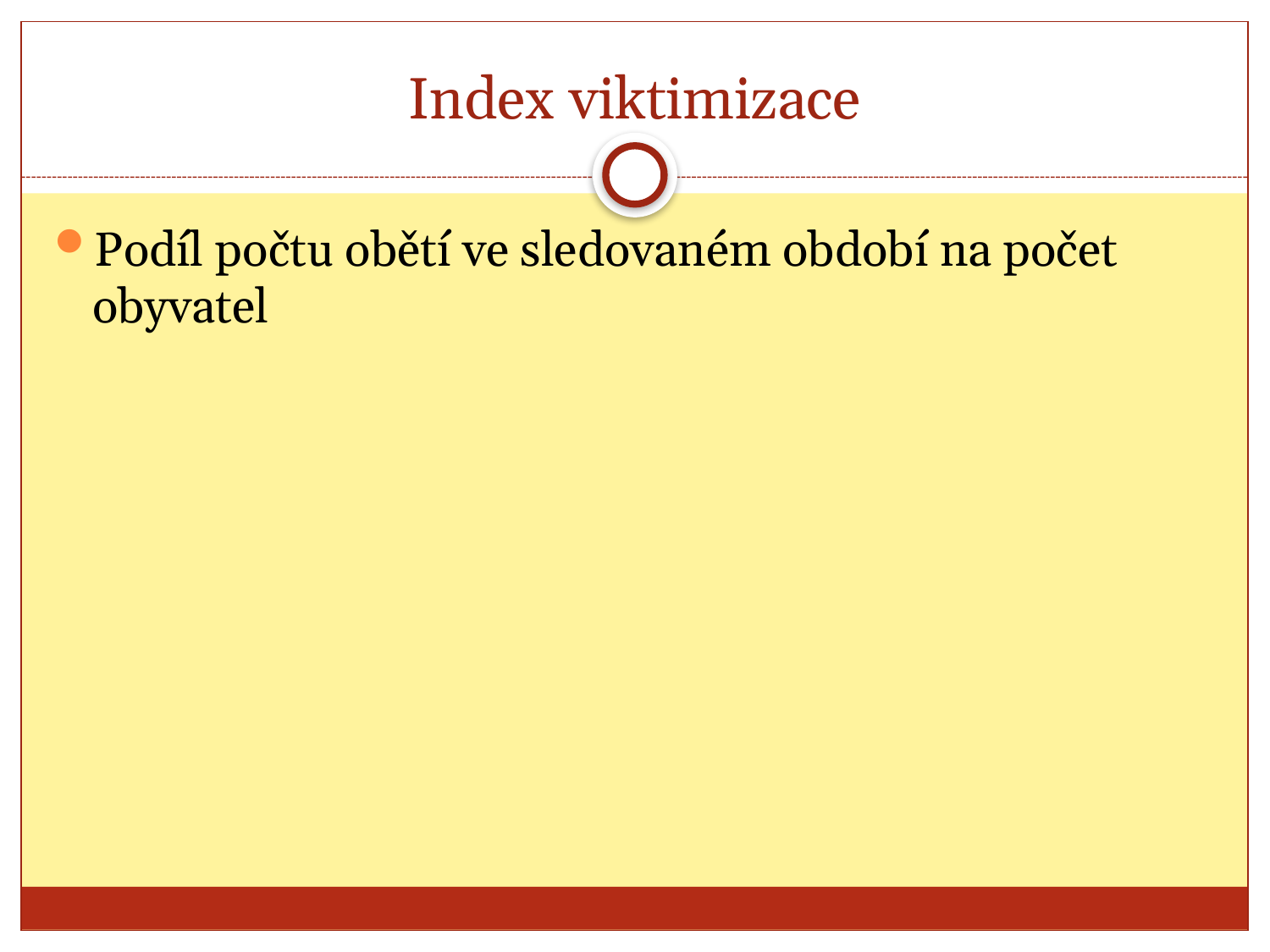

# Index viktimizace
Podíl počtu obětí ve sledovaném období na počet obyvatel